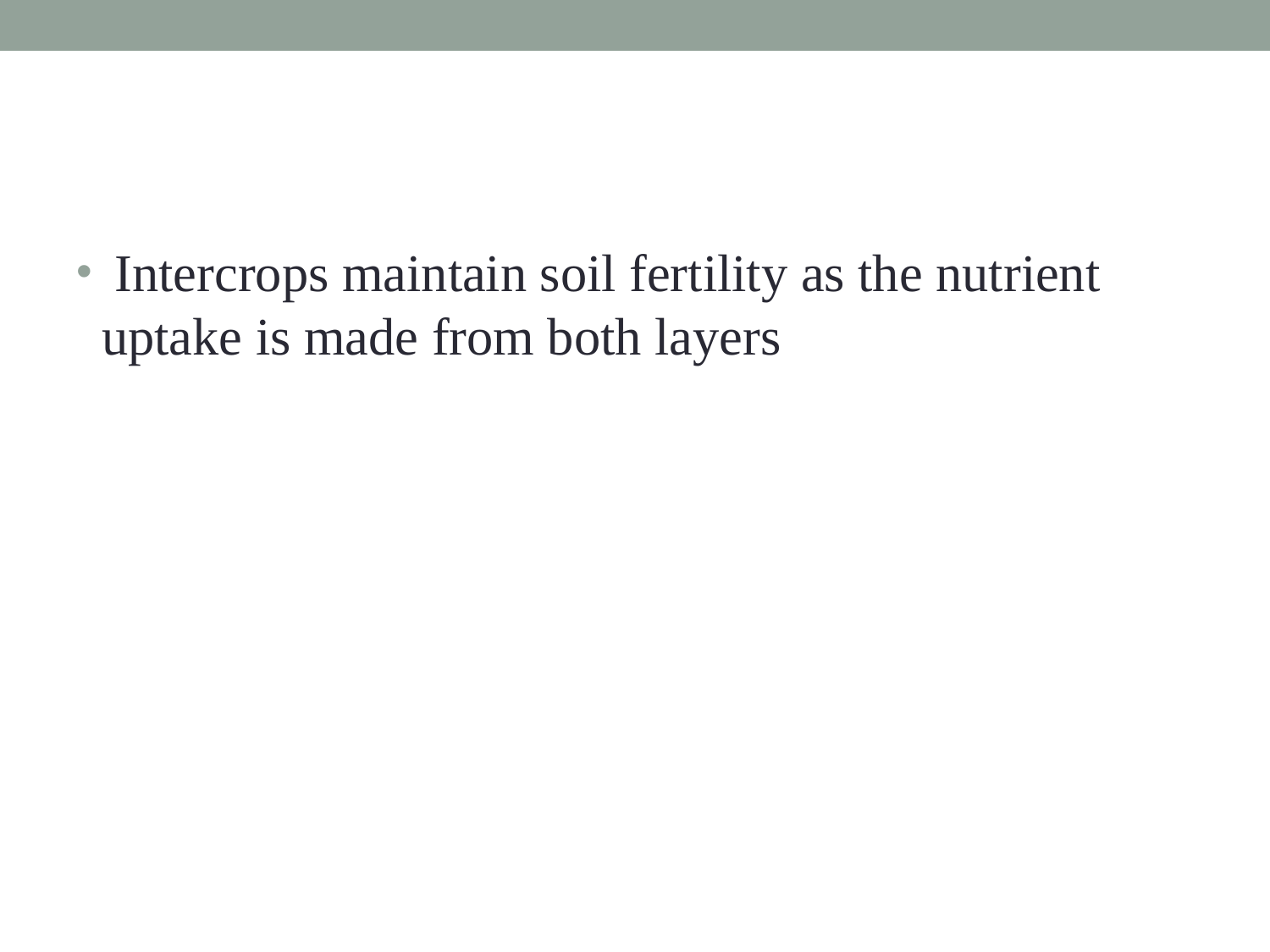

#

 Intercrops maintain soil fertility as the nutrient uptake is made from both layers